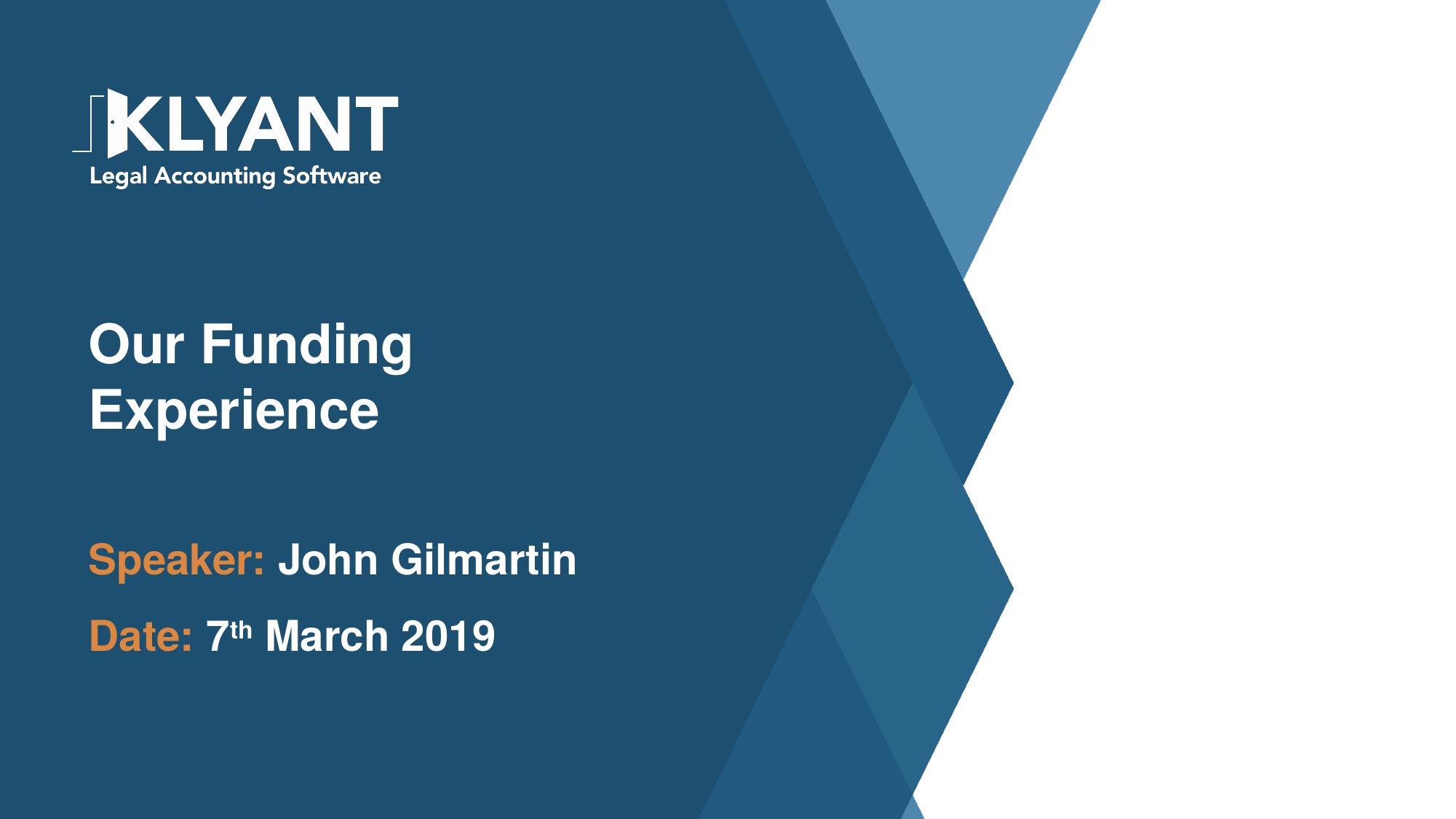

Our Funding Experience
Speaker: John Gilmartin
Date: 7th March 2019